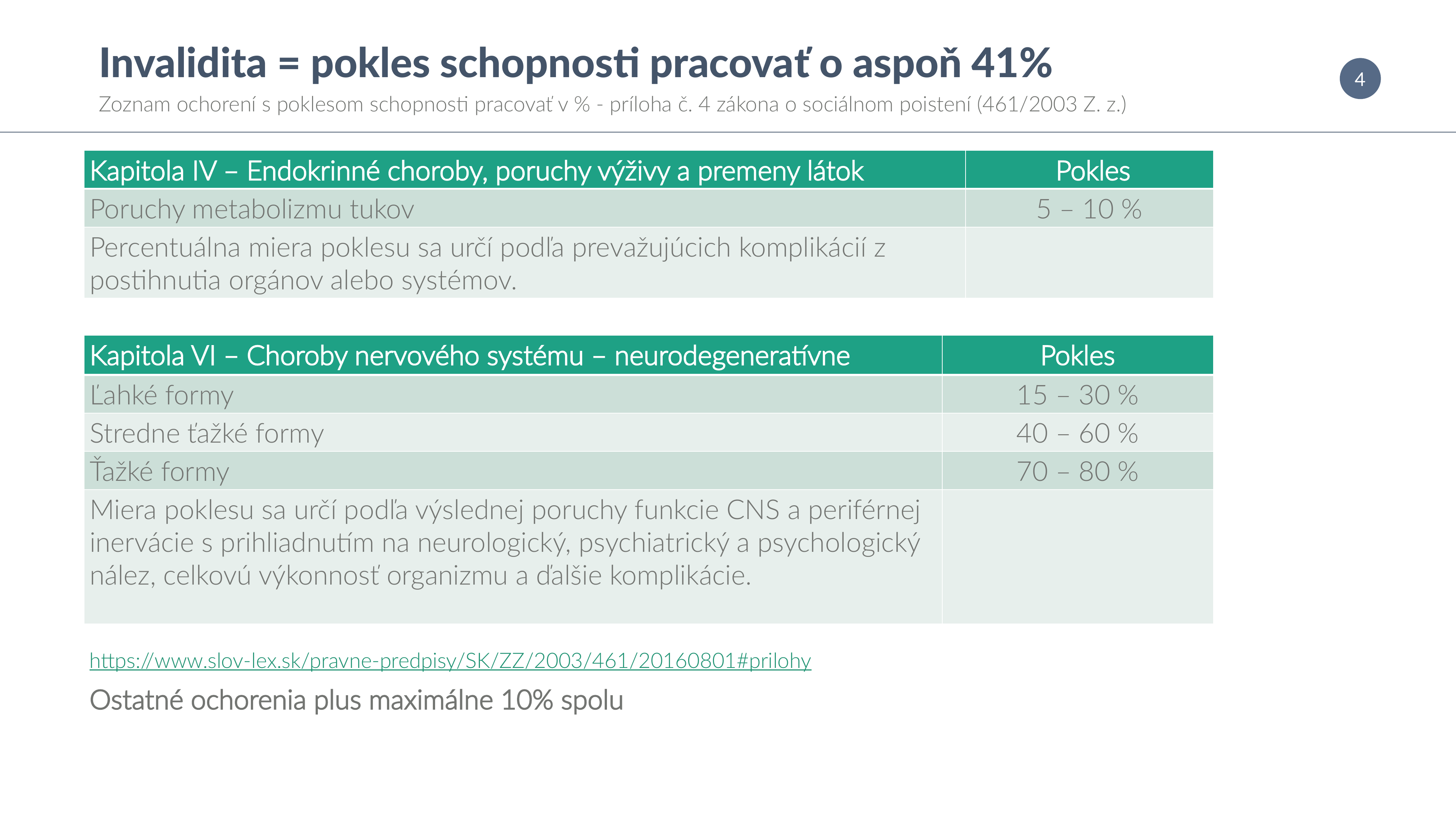

Invalidita = pokles schopnosti pracovať o aspoň 41%
Zoznam ochorení s poklesom schopnosti pracovať v % - príloha č. 4 zákona o sociálnom poistení (461/2003 Z. z.)

| Kapitola IV – Endokrinné choroby, poruchy výživy a premeny látok | Pokles |
| --- | --- |
| Poruchy metabolizmu tukov | 5 – 10 % |
| Percentuálna miera poklesu sa určí podľa prevažujúcich komplikácií z postihnutia orgánov alebo systémov. |  |

Ostatné ochorenia plus maximálne 10% spolu

https://www.slov-lex.sk/pravne-predpisy/SK/ZZ/2003/461/20160801#prilohy

| Kapitola VI – Choroby nervového systému – neurodegeneratívne | Pokles |
| --- | --- |
| Ľahké formy | 15 – 30 % |
| Stredne ťažké formy | 40 – 60 % |
| Ťažké formy | 70 – 80 % |
| Miera poklesu sa určí podľa výslednej poruchy funkcie CNS a periférnej inervácie s prihliadnutím na neurologický, psychiatrický a psychologický nález, celkovú výkonnosť organizmu a ďalšie komplikácie. |  |